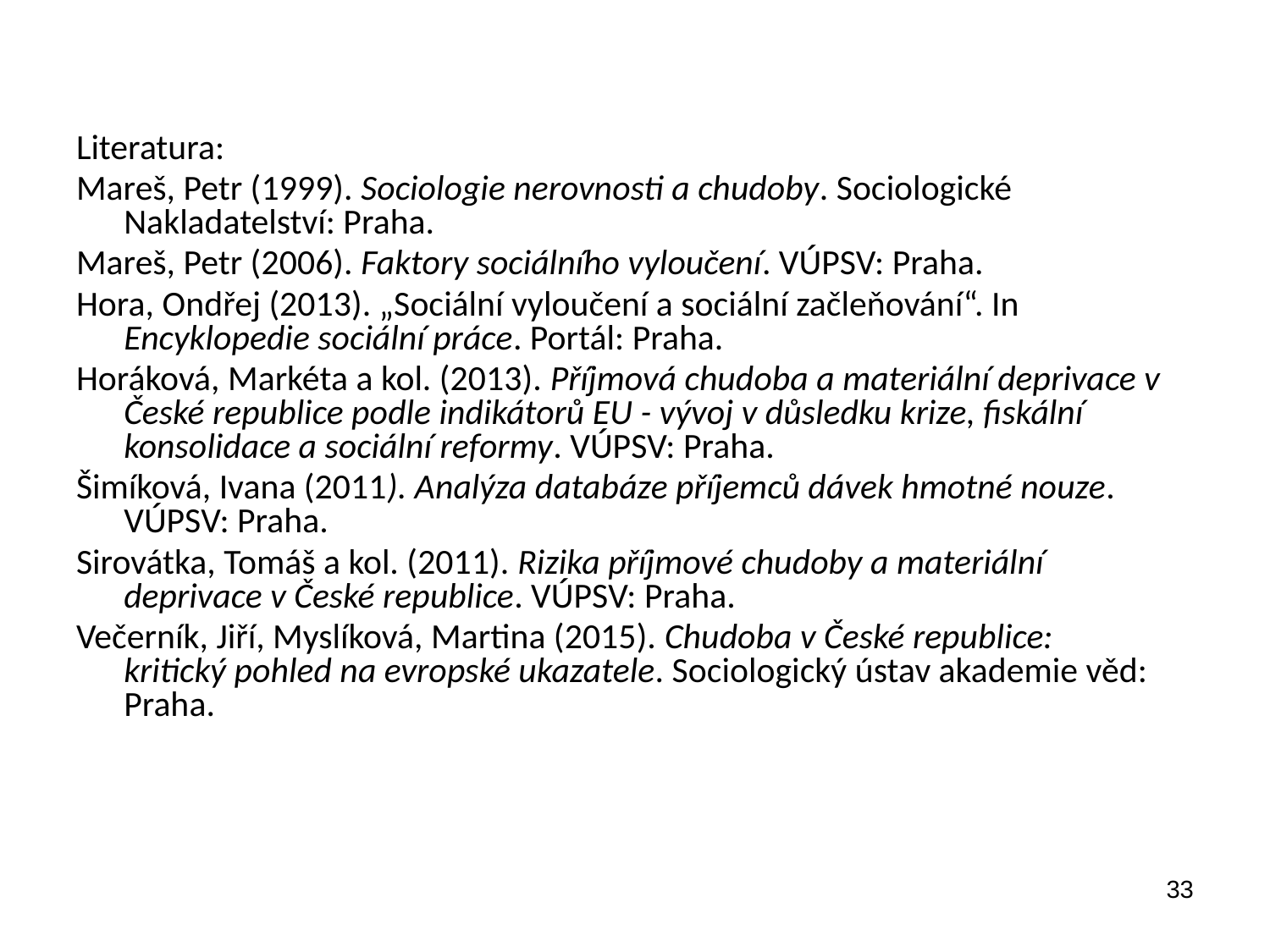

Literatura:
Mareš, Petr (1999). Sociologie nerovnosti a chudoby. Sociologické Nakladatelství: Praha.
Mareš, Petr (2006). Faktory sociálního vyloučení. VÚPSV: Praha.
Hora, Ondřej (2013). „Sociální vyloučení a sociální začleňování“. In Encyklopedie sociální práce. Portál: Praha.
Horáková, Markéta a kol. (2013). Příjmová chudoba a materiální deprivace v České republice podle indikátorů EU - vývoj v důsledku krize, fiskální konsolidace a sociální reformy. VÚPSV: Praha.
Šimíková, Ivana (2011). Analýza databáze příjemců dávek hmotné nouze. VÚPSV: Praha.
Sirovátka, Tomáš a kol. (2011). Rizika příjmové chudoby a materiální deprivace v České republice. VÚPSV: Praha.
Večerník, Jiří, Myslíková, Martina (2015). Chudoba v České republice: kritický pohled na evropské ukazatele. Sociologický ústav akademie věd: Praha.

33